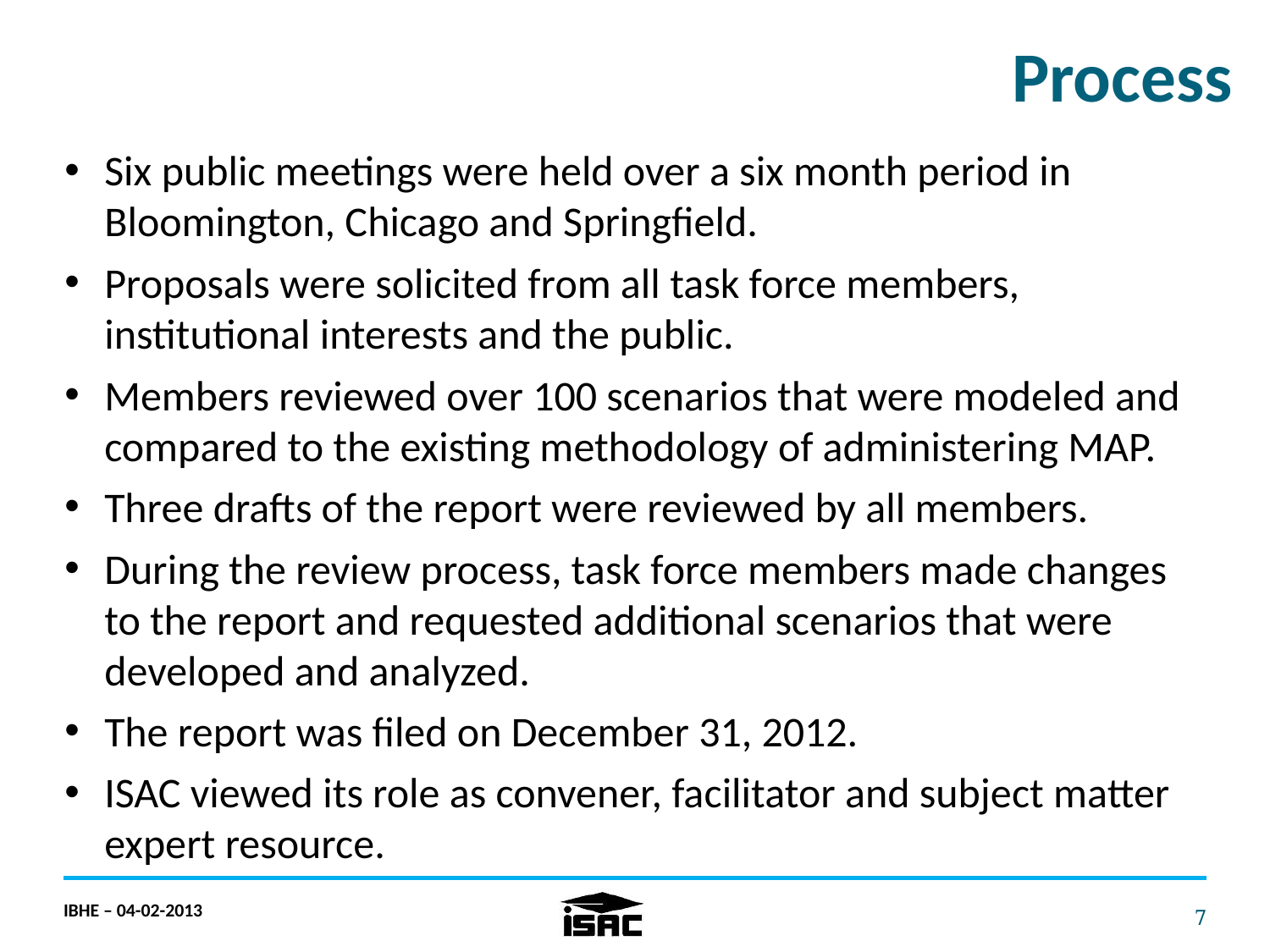

Process
Six public meetings were held over a six month period in Bloomington, Chicago and Springfield.
Proposals were solicited from all task force members, institutional interests and the public.
Members reviewed over 100 scenarios that were modeled and compared to the existing methodology of administering MAP.
Three drafts of the report were reviewed by all members.
During the review process, task force members made changes to the report and requested additional scenarios that were developed and analyzed.
The report was filed on December 31, 2012.
ISAC viewed its role as convener, facilitator and subject matter expert resource.
IBHE – 04-02-2013
7